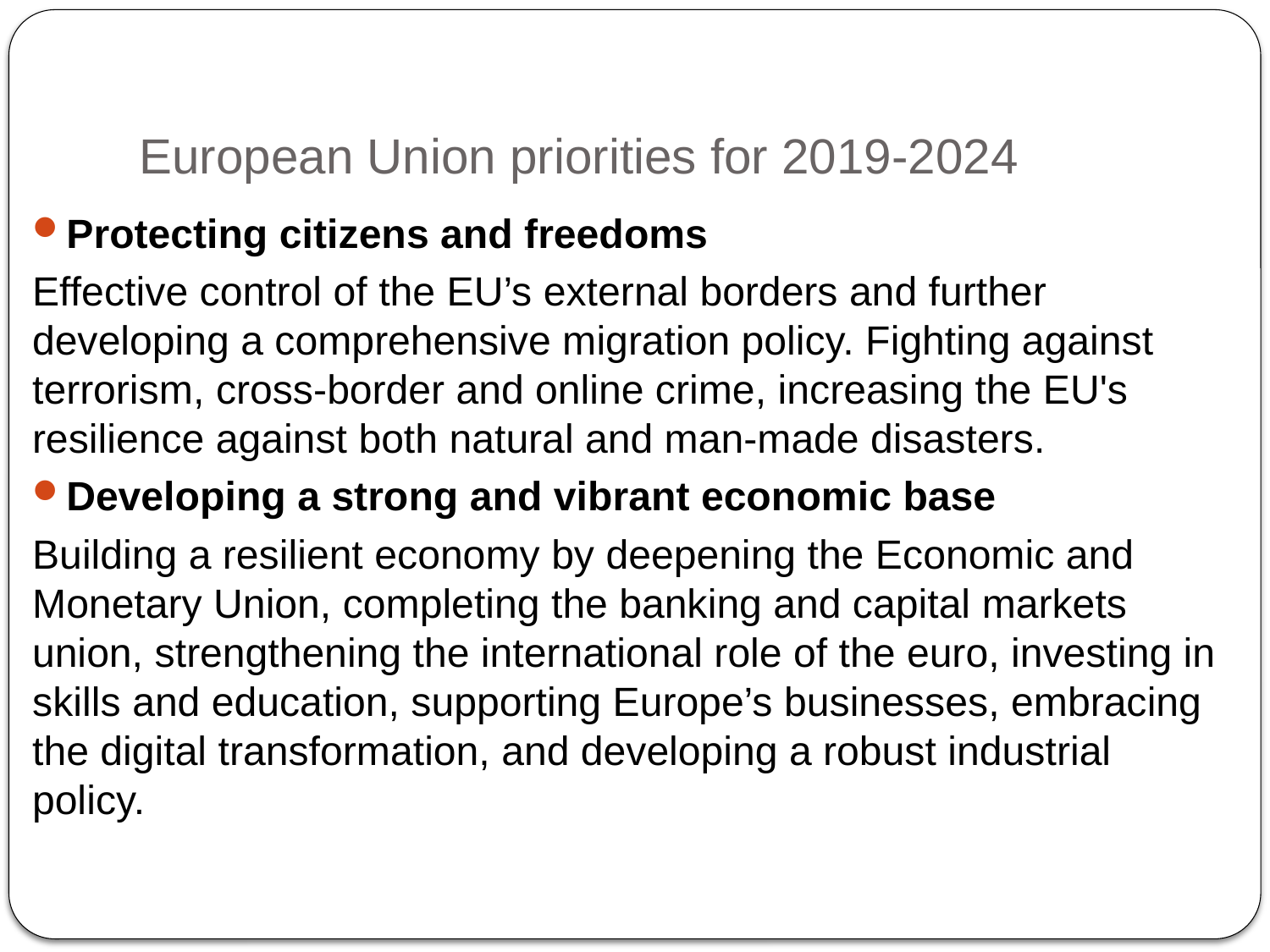

# European Union priorities for 2019-2024
Protecting citizens and freedoms
Effective control of the EU’s external borders and further developing a comprehensive migration policy. Fighting against terrorism, cross-border and online crime, increasing the EU's resilience against both natural and man-made disasters.
Developing a strong and vibrant economic base
Building a resilient economy by deepening the Economic and Monetary Union, completing the banking and capital markets union, strengthening the international role of the euro, investing in skills and education, supporting Europe’s businesses, embracing the digital transformation, and developing a robust industrial policy.